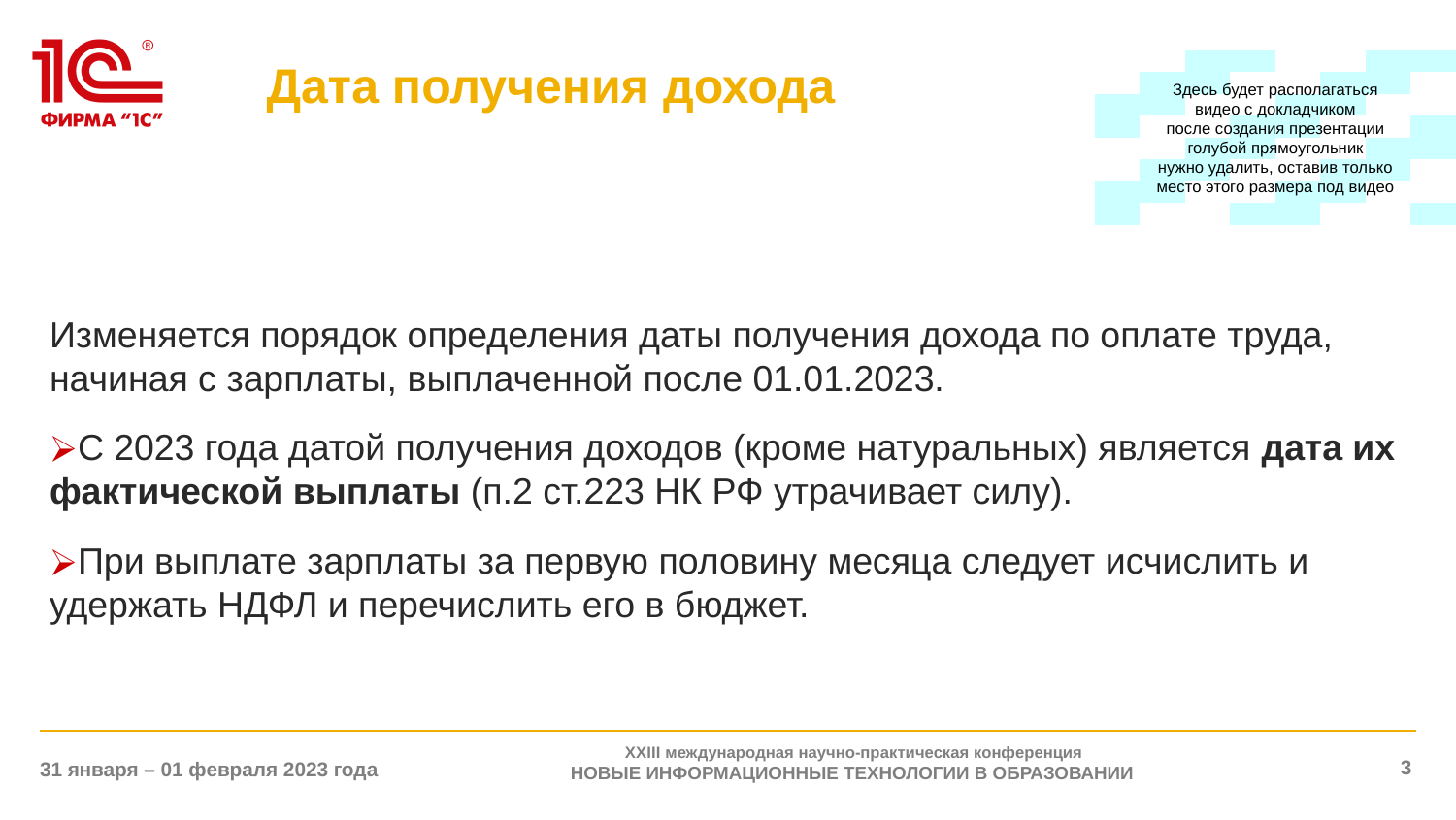

# Дата получения дохода
Здесь будет располагаться
видео с докладчиком
после создания презентации
голубой прямоугольник
нужно удалить, оставив только
место этого размера под видео
Изменяется порядок определения даты получения дохода по оплате труда, начиная с зарплаты, выплаченной после 01.01.2023.
С 2023 года датой получения доходов (кроме натуральных) является дата их фактической выплаты (п.2 ст.223 НК РФ утрачивает силу).
При выплате зарплаты за первую половину месяца следует исчислить и удержать НДФЛ и перечислить его в бюджет.
XXIII международная научно-практическая конференция
НОВЫЕ ИНФОРМАЦИОННЫЕ ТЕХНОЛОГИИ В ОБРАЗОВАНИИ
3
31 января – 01 февраля 2023 года